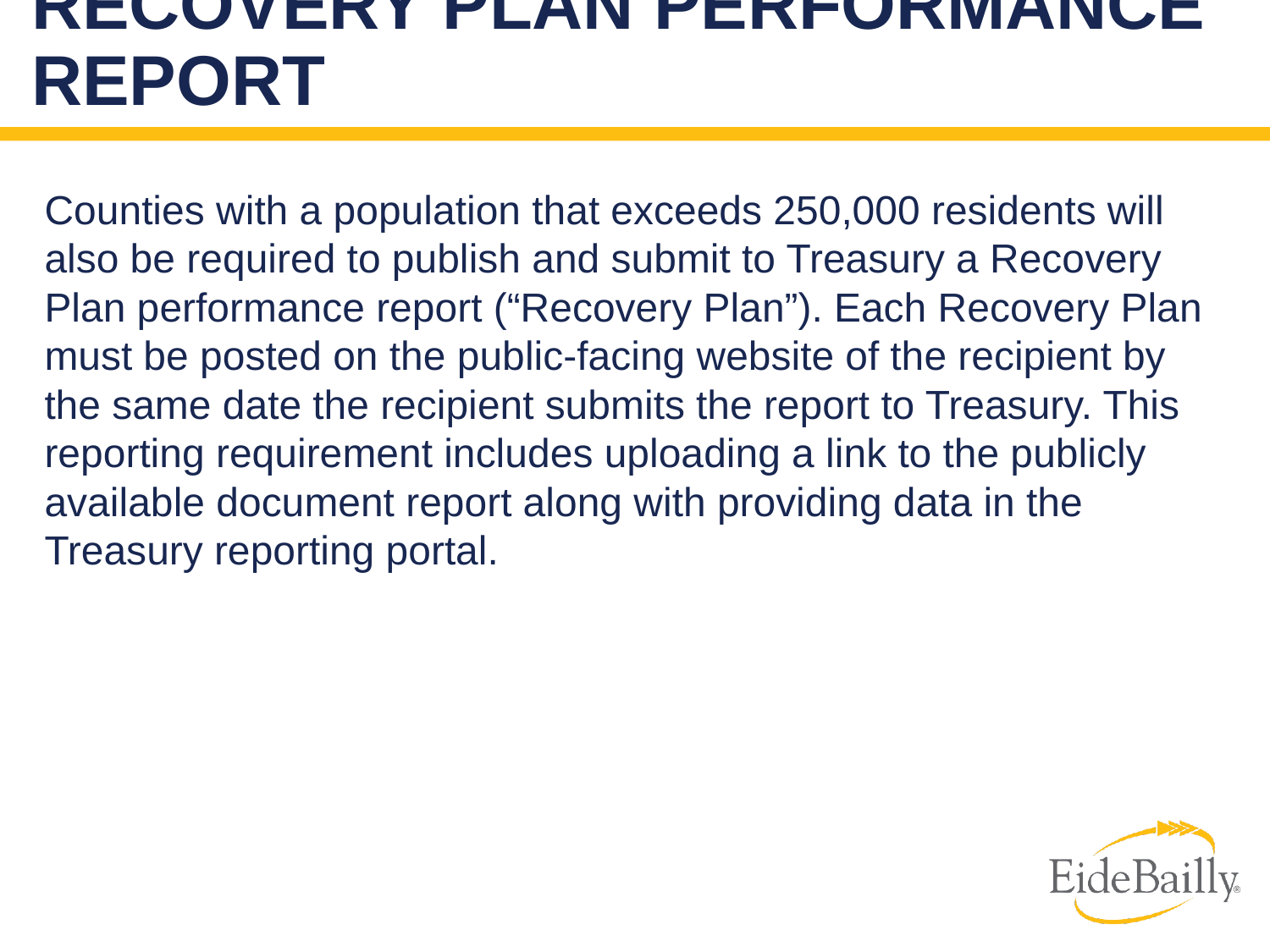

# Recovery Plan Performance Report
Counties with a population that exceeds 250,000 residents will also be required to publish and submit to Treasury a Recovery Plan performance report (“Recovery Plan”). Each Recovery Plan must be posted on the public-facing website of the recipient by the same date the recipient submits the report to Treasury. This reporting requirement includes uploading a link to the publicly available document report along with providing data in the Treasury reporting portal.